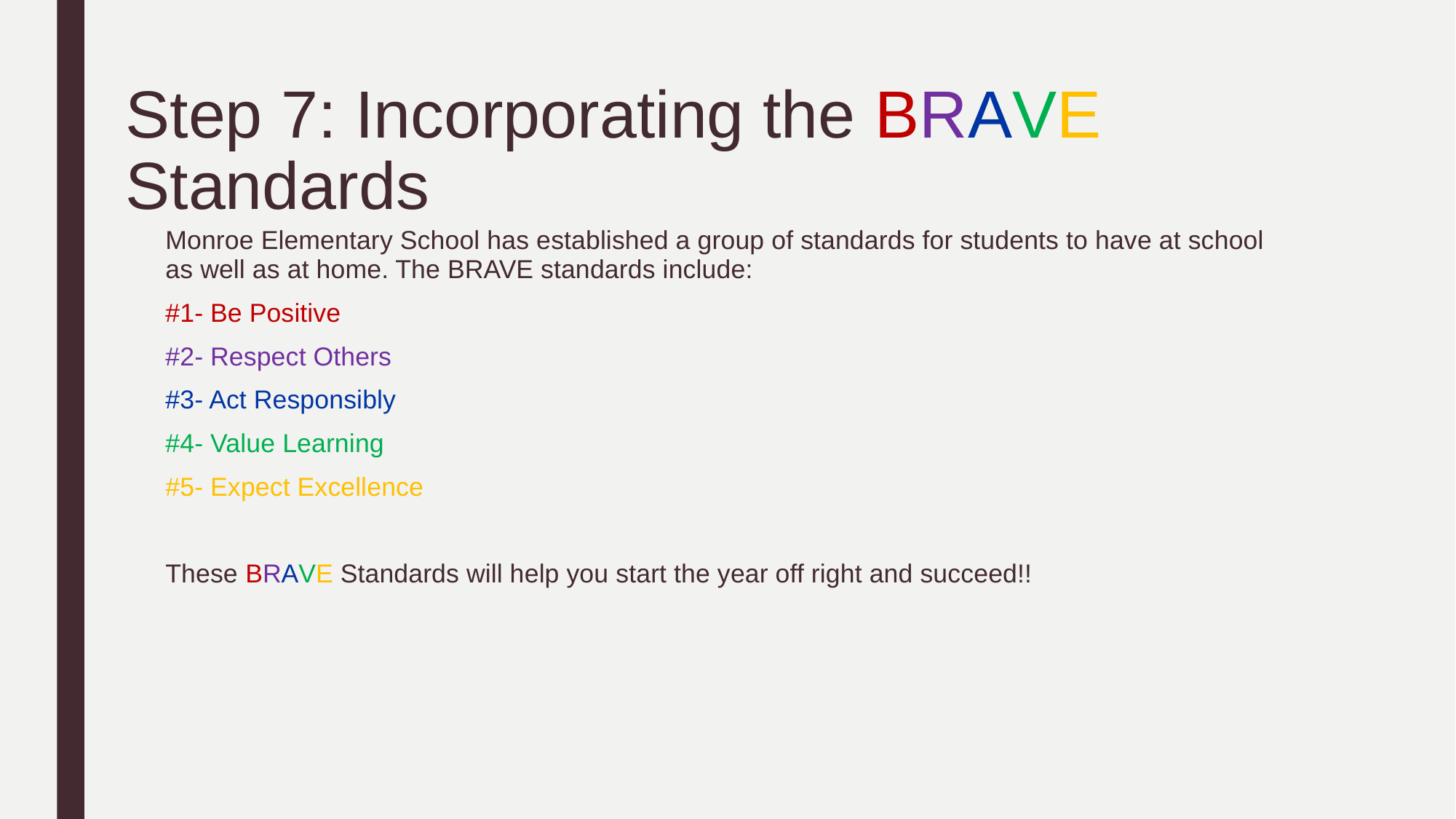

# Step 7: Incorporating the BRAVE Standards
Monroe Elementary School has established a group of standards for students to have at school as well as at home. The BRAVE standards include:
#1- Be Positive
#2- Respect Others
#3- Act Responsibly
#4- Value Learning
#5- Expect Excellence

These BRAVE Standards will help you start the year off right and succeed!!